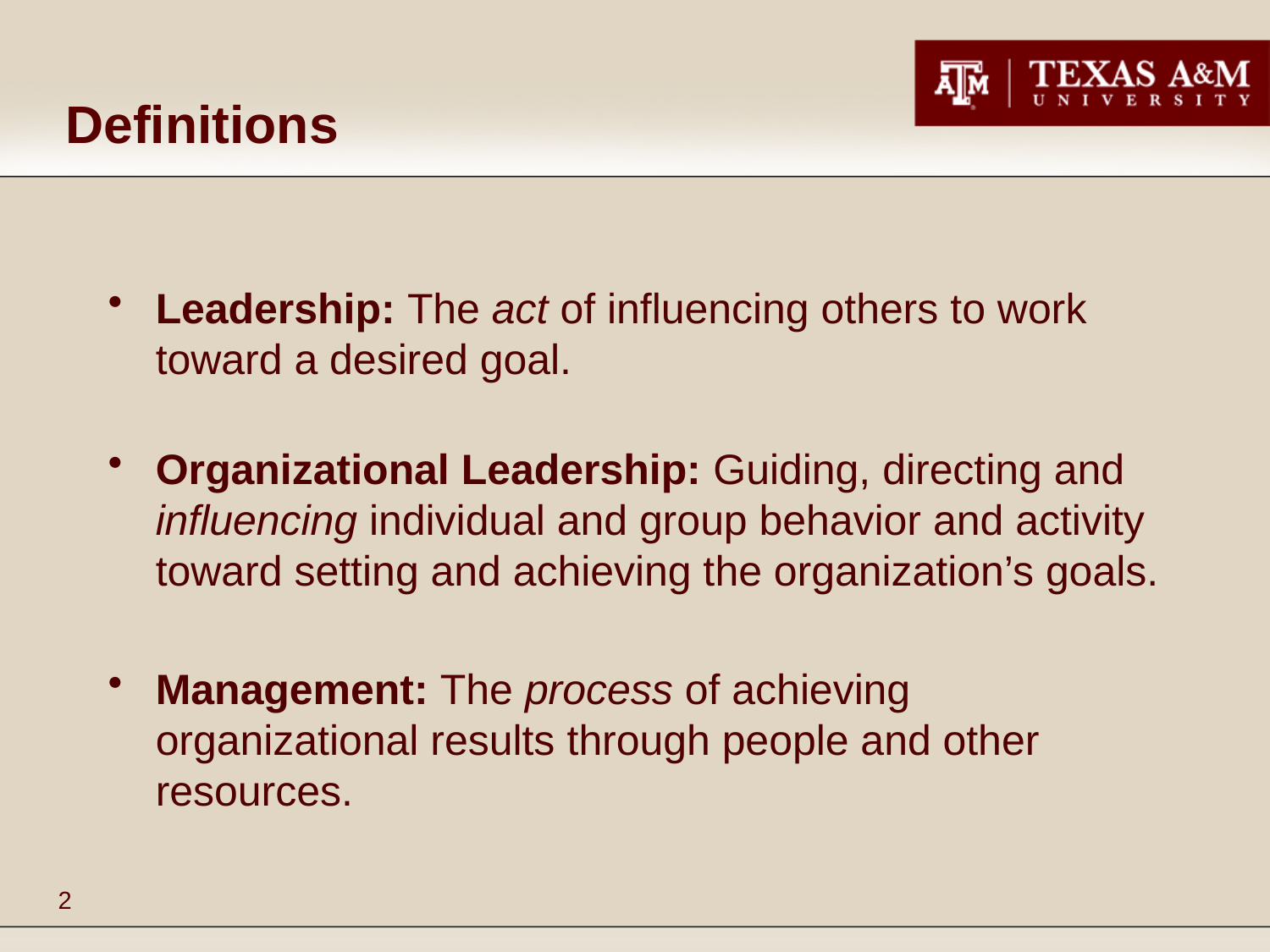

# Definitions
Leadership: The act of influencing others to work toward a desired goal.
Organizational Leadership: Guiding, directing and influencing individual and group behavior and activity toward setting and achieving the organization’s goals.

Management: The process of achieving organizational results through people and other resources.
2